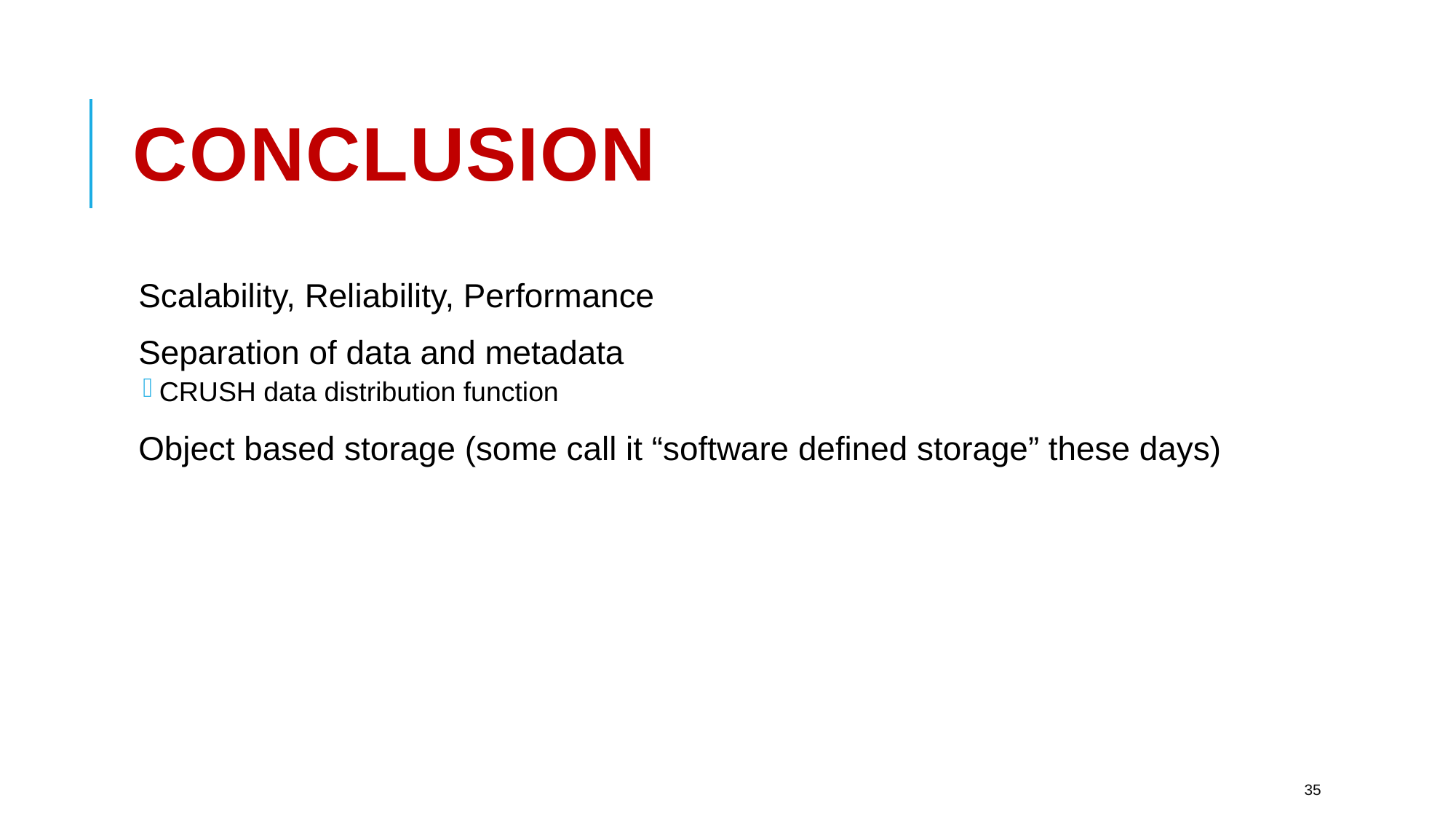

# Conclusion
Scalability, Reliability, Performance
Separation of data and metadata
CRUSH data distribution function
Object based storage (some call it “software defined storage” these days)
35